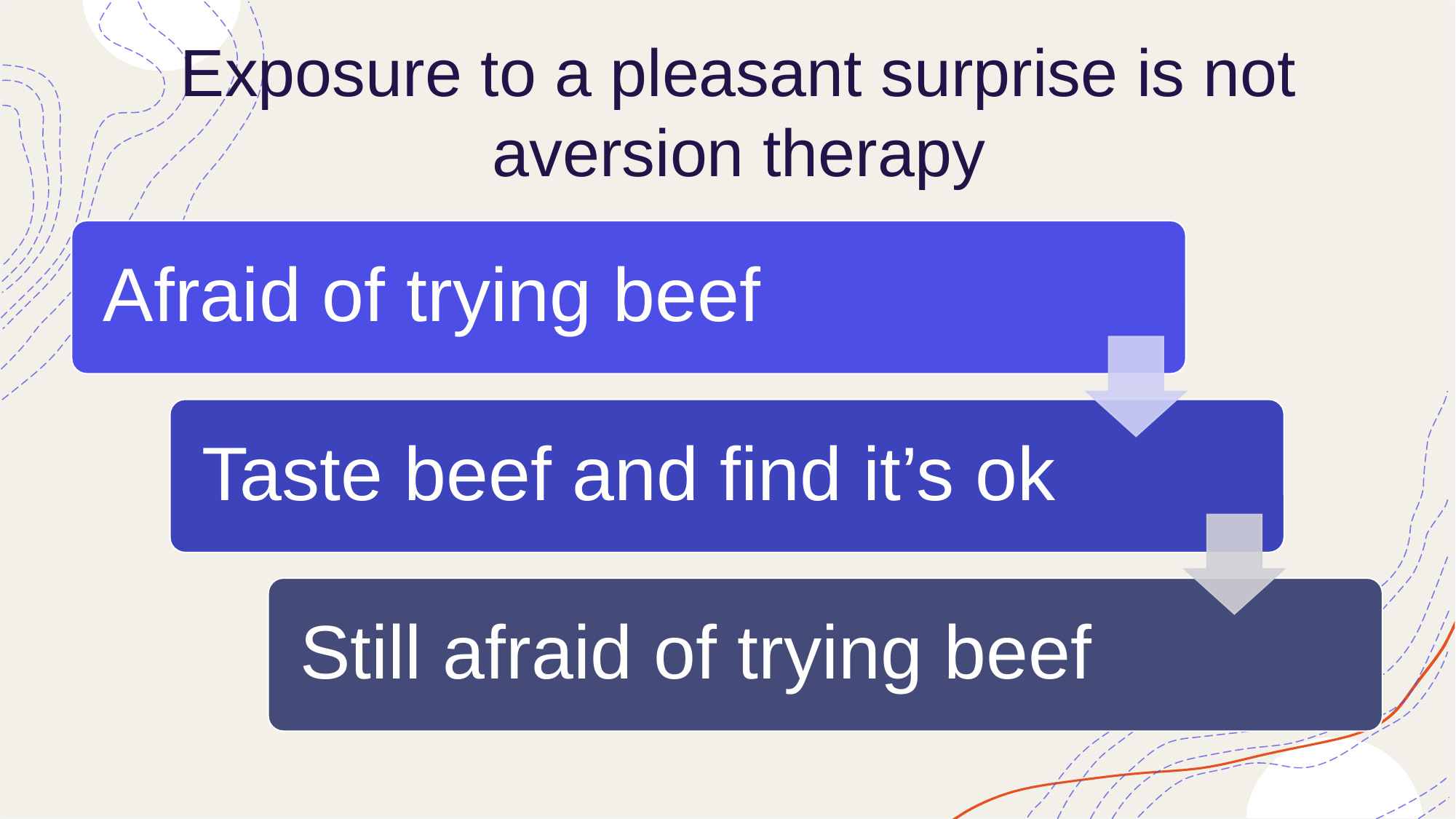

Exposure to a pleasant surprise is not aversion therapy
Afraid of trying beef
Taste beef and find it’s ok
Still afraid of trying beef